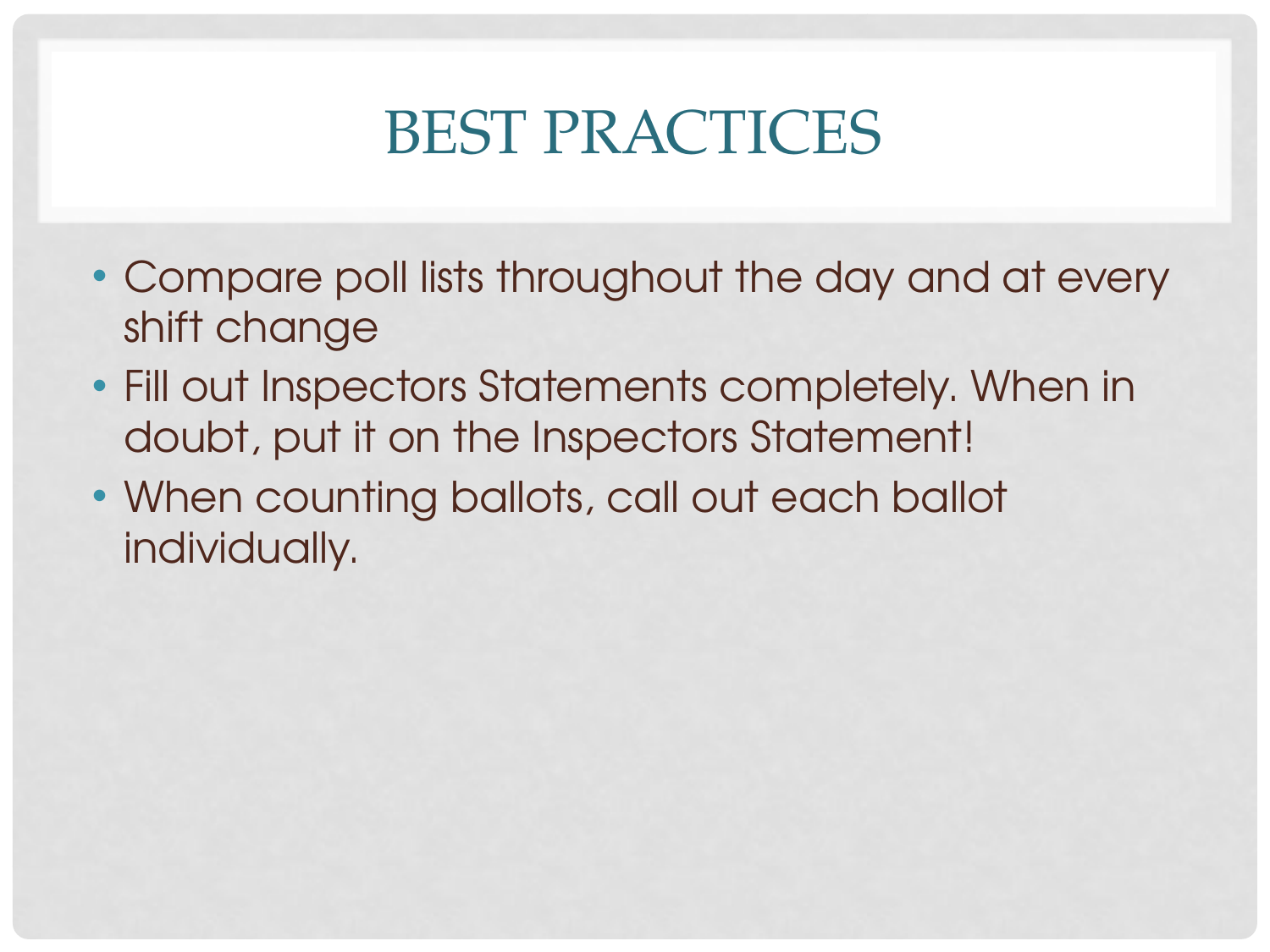

# Best practices
Compare poll lists throughout the day and at every shift change
Fill out Inspectors Statements completely. When in doubt, put it on the Inspectors Statement!
When counting ballots, call out each ballot individually.